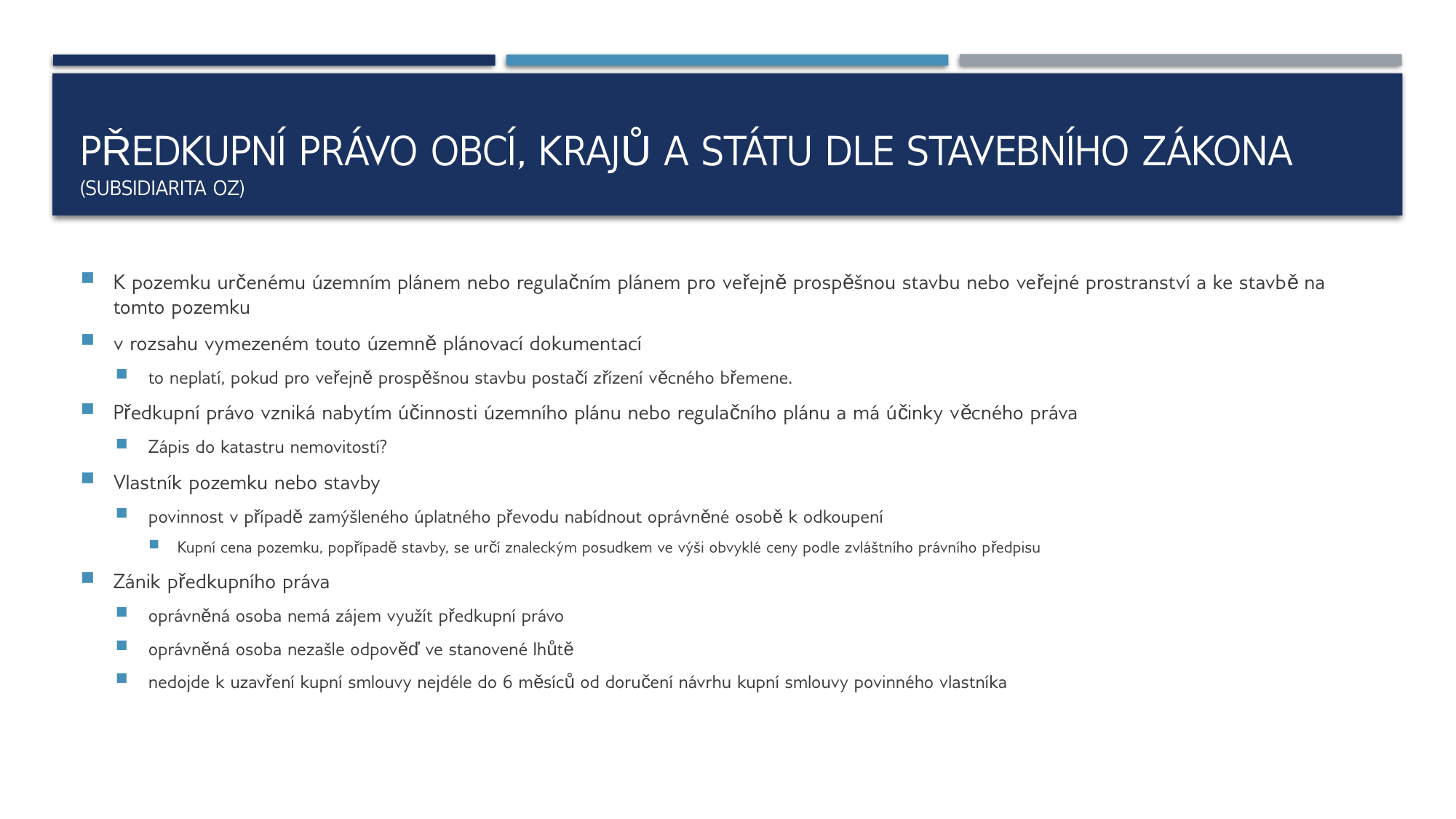

# Předkupní právo obcí, krajů a státu dle stavebního zákona (subsidiarita OZ)
K pozemku určenému územním plánem nebo regulačním plánem pro veřejně prospěšnou stavbu nebo veřejné prostranství a ke stavbě na tomto pozemku
v rozsahu vymezeném touto územně plánovací dokumentací
to neplatí, pokud pro veřejně prospěšnou stavbu postačí zřízení věcného břemene.
Předkupní právo vzniká nabytím účinnosti územního plánu nebo regulačního plánu a má účinky věcného práva
Zápis do katastru nemovitostí?
Vlastník pozemku nebo stavby
povinnost v případě zamýšleného úplatného převodu nabídnout oprávněné osobě k odkoupení
Kupní cena pozemku, popřípadě stavby, se určí znaleckým posudkem ve výši obvyklé ceny podle zvláštního právního předpisu
Zánik předkupního práva
oprávněná osoba nemá zájem využít předkupní právo
oprávněná osoba nezašle odpověď ve stanovené lhůtě
nedojde k uzavření kupní smlouvy nejdéle do 6 měsíců od doručení návrhu kupní smlouvy povinného vlastníka